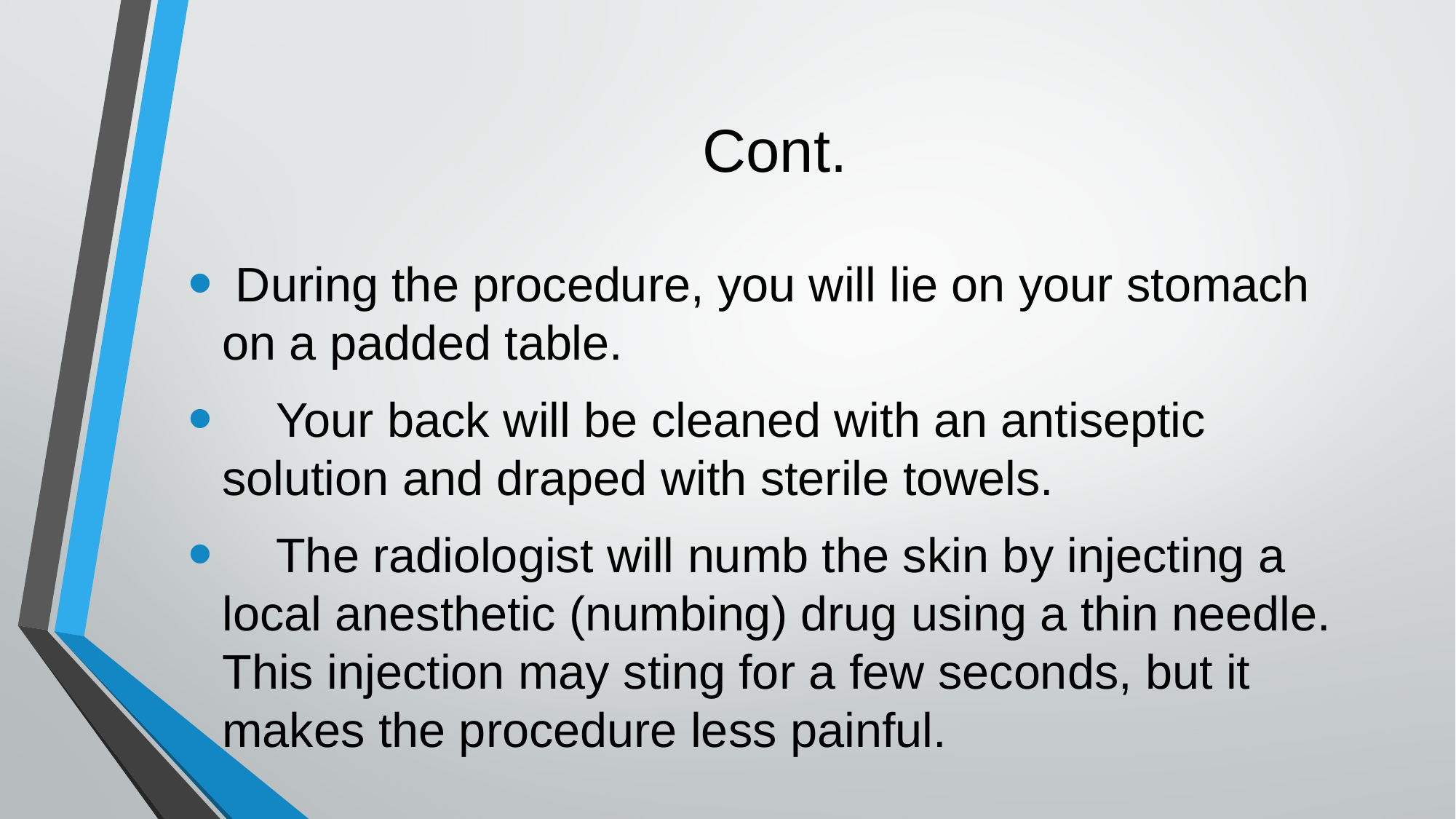

# Cont.
 During the procedure, you will lie on your stomach on a padded table.
    Your back will be cleaned with an antiseptic solution and draped with sterile towels.
    The radiologist will numb the skin by injecting a local anesthetic (numbing) drug using a thin needle. This injection may sting for a few seconds, but it makes the procedure less painful.